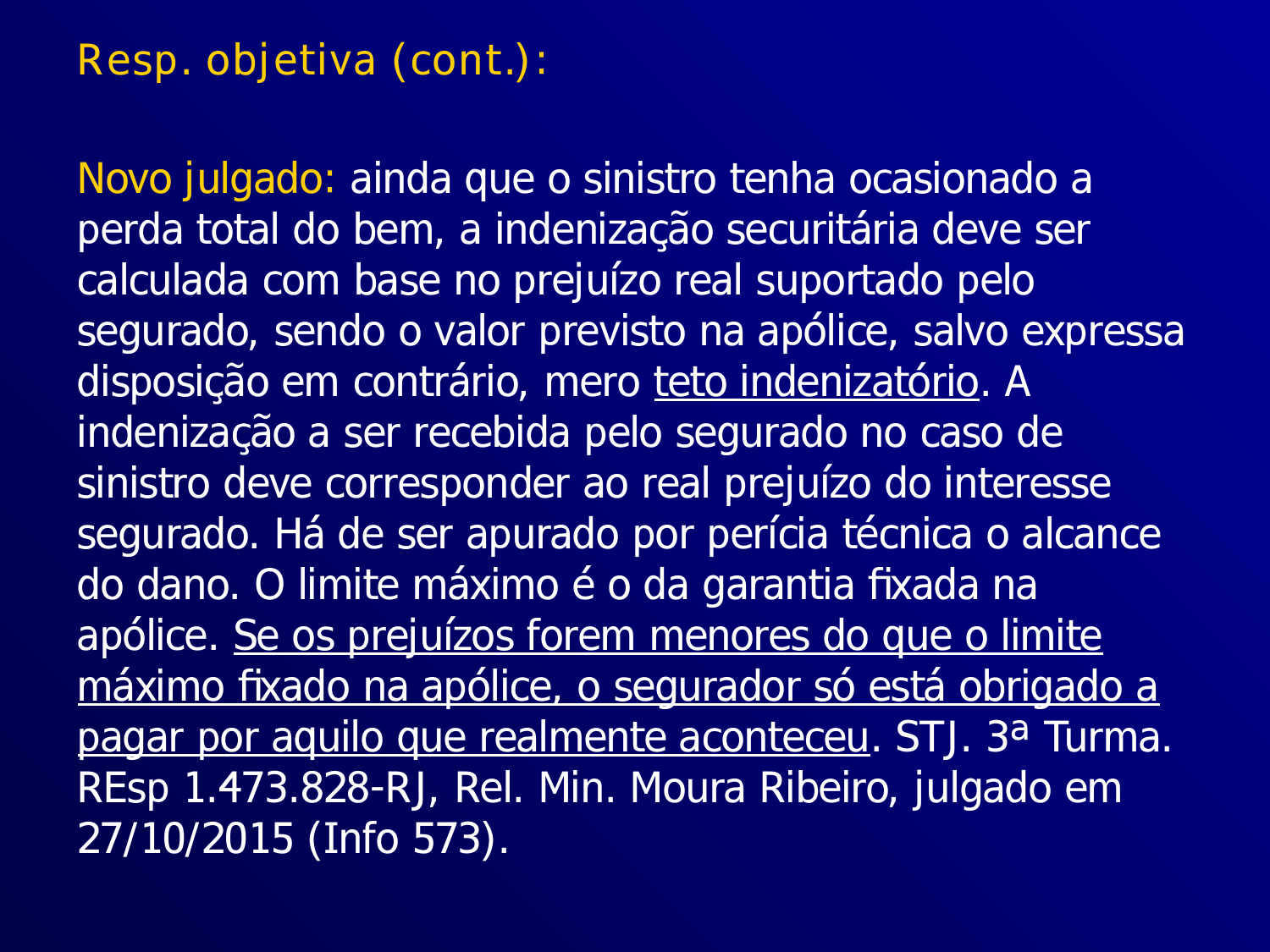

Resp. objetiva (cont.):

Novo julgado: ainda que o sinistro tenha ocasionado a perda total do bem, a indenização securitária deve ser calculada com base no prejuízo real suportado pelo segurado, sendo o valor previsto na apólice, salvo expressa disposição em contrário, mero teto indenizatório. A indenização a ser recebida pelo segurado no caso de sinistro deve corresponder ao real prejuízo do interesse segurado. Há de ser apurado por perícia técnica o alcance do dano. O limite máximo é o da garantia fixada na apólice. Se os prejuízos forem menores do que o limite máximo fixado na apólice, o segurador só está obrigado a pagar por aquilo que realmente aconteceu. STJ. 3ª Turma. REsp 1.473.828-RJ, Rel. Min. Moura Ribeiro, julgado em 27/10/2015 (Info 573).